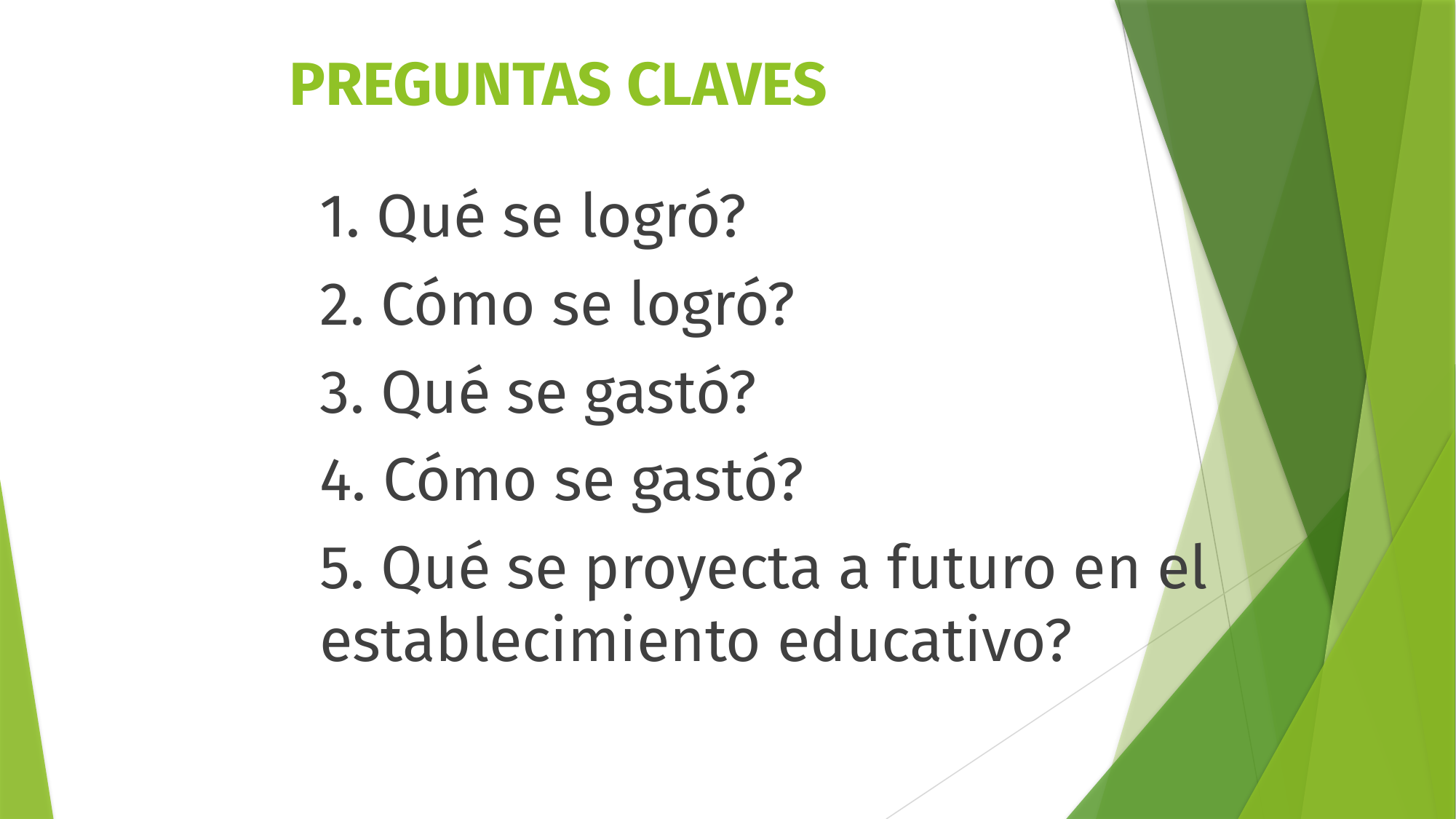

# PREGUNTAS CLAVES
1. Qué se logró?
2. Cómo se logró?
3. Qué se gastó?
4. Cómo se gastó?
5. Qué se proyecta a futuro en el establecimiento educativo?